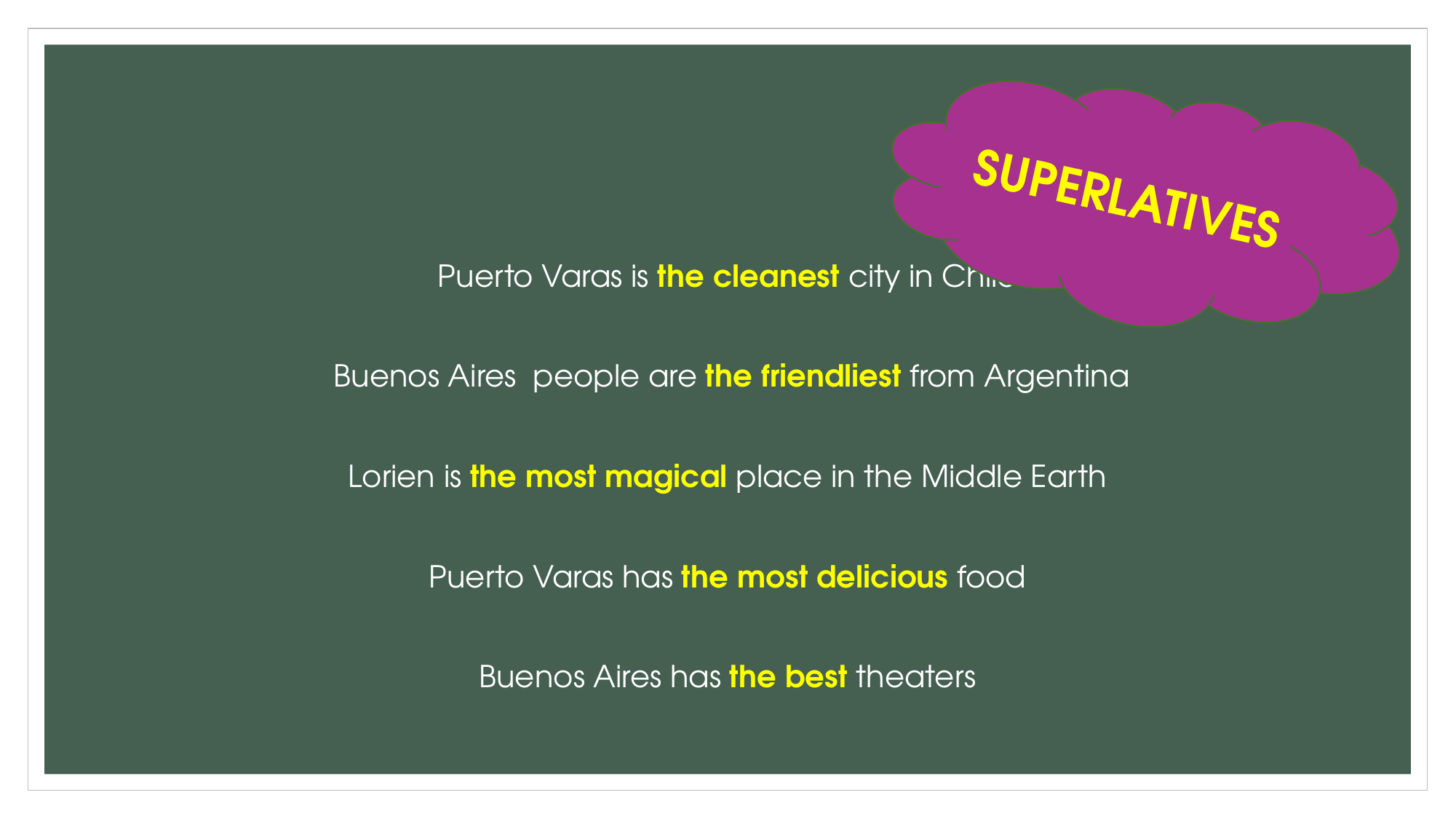

SUPERLATIVES
Puerto Varas is the cleanest city in Chile

 Buenos Aires  people are the friendliest from Argentina

Lorien is the most magical place in the Middle Earth

Puerto Varas has the most delicious food

Buenos Aires has the best theaters